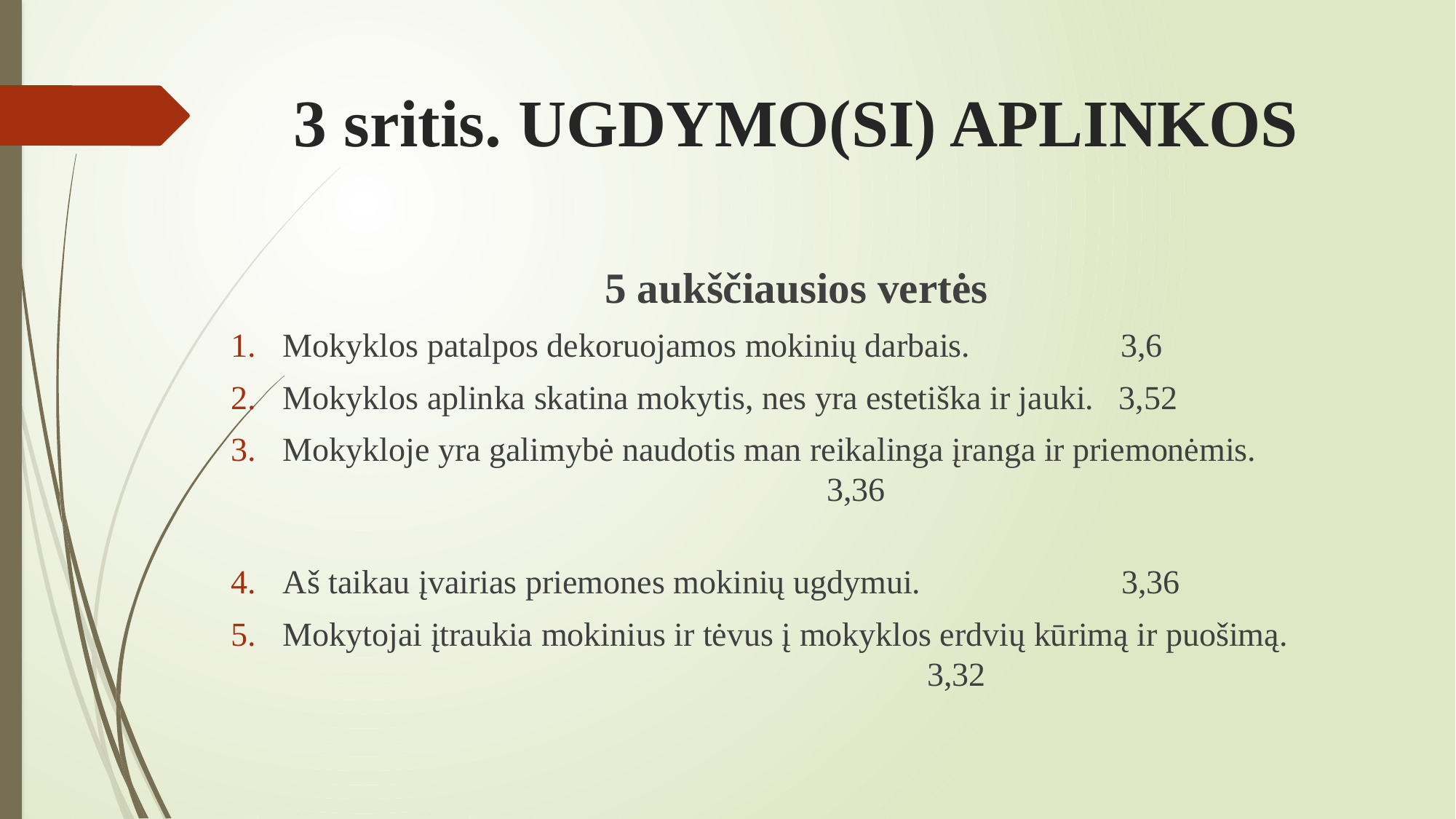

# 3 sritis. UGDYMO(SI) APLINKOS
5 aukščiausios vertės
Mokyklos patalpos dekoruojamos mokinių darbais.                  3,6
Mokyklos aplinka skatina mokytis, nes yra estetiška ir jauki.   3,52
Mokykloje yra galimybė naudotis man reikalinga įranga ir priemonėmis.                                                                              3,36
Aš taikau įvairias priemones mokinių ugdymui.                        3,36
Mokytojai įtraukia mokinius ir tėvus į mokyklos erdvių kūrimą ir puošimą.                                                                                      3,32